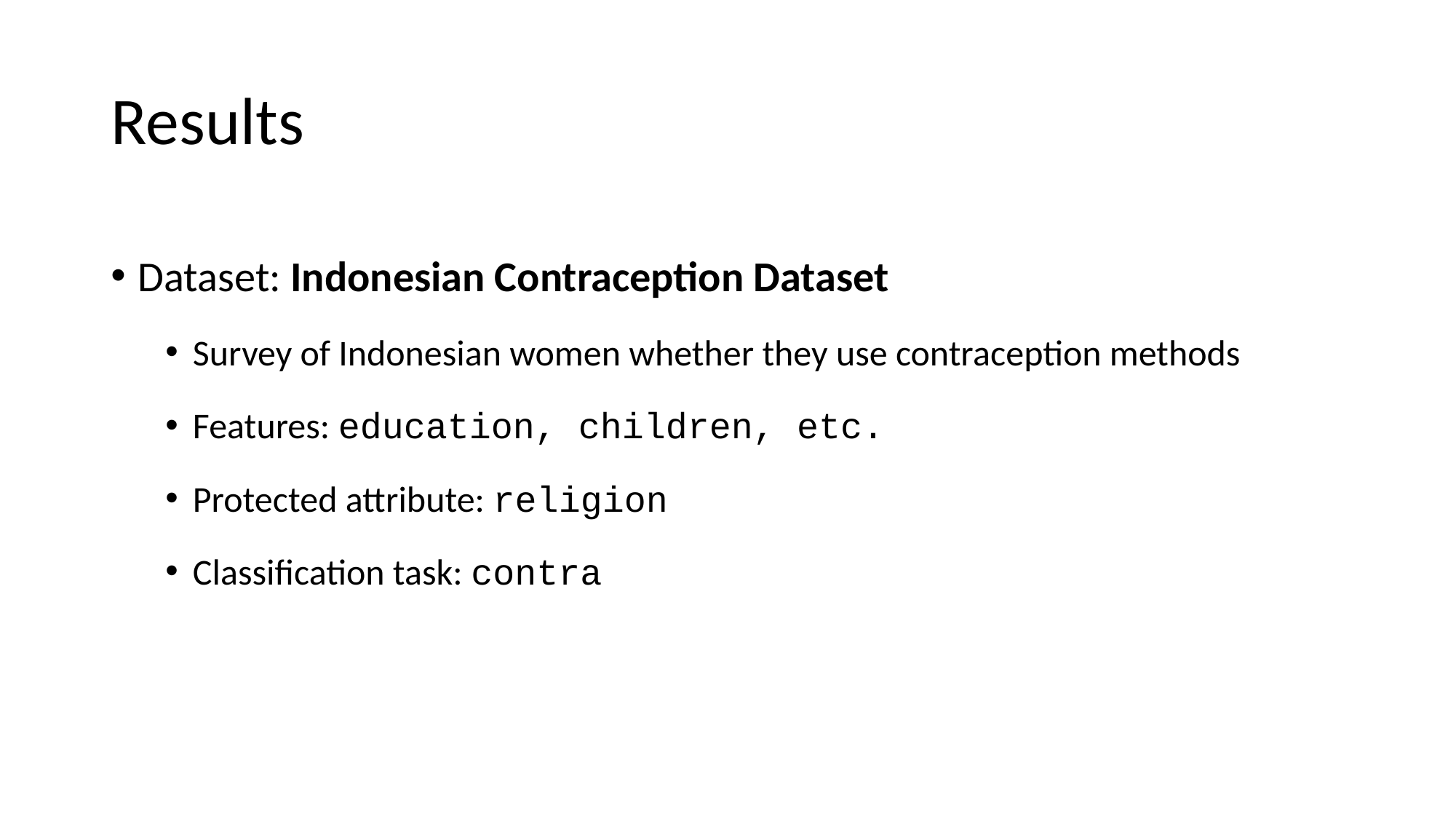

# Results
Dataset: Indonesian Contraception Dataset
Survey of Indonesian women whether they use contraception methods
Features: education, children, etc.
Protected attribute: religion
Classification task: contra